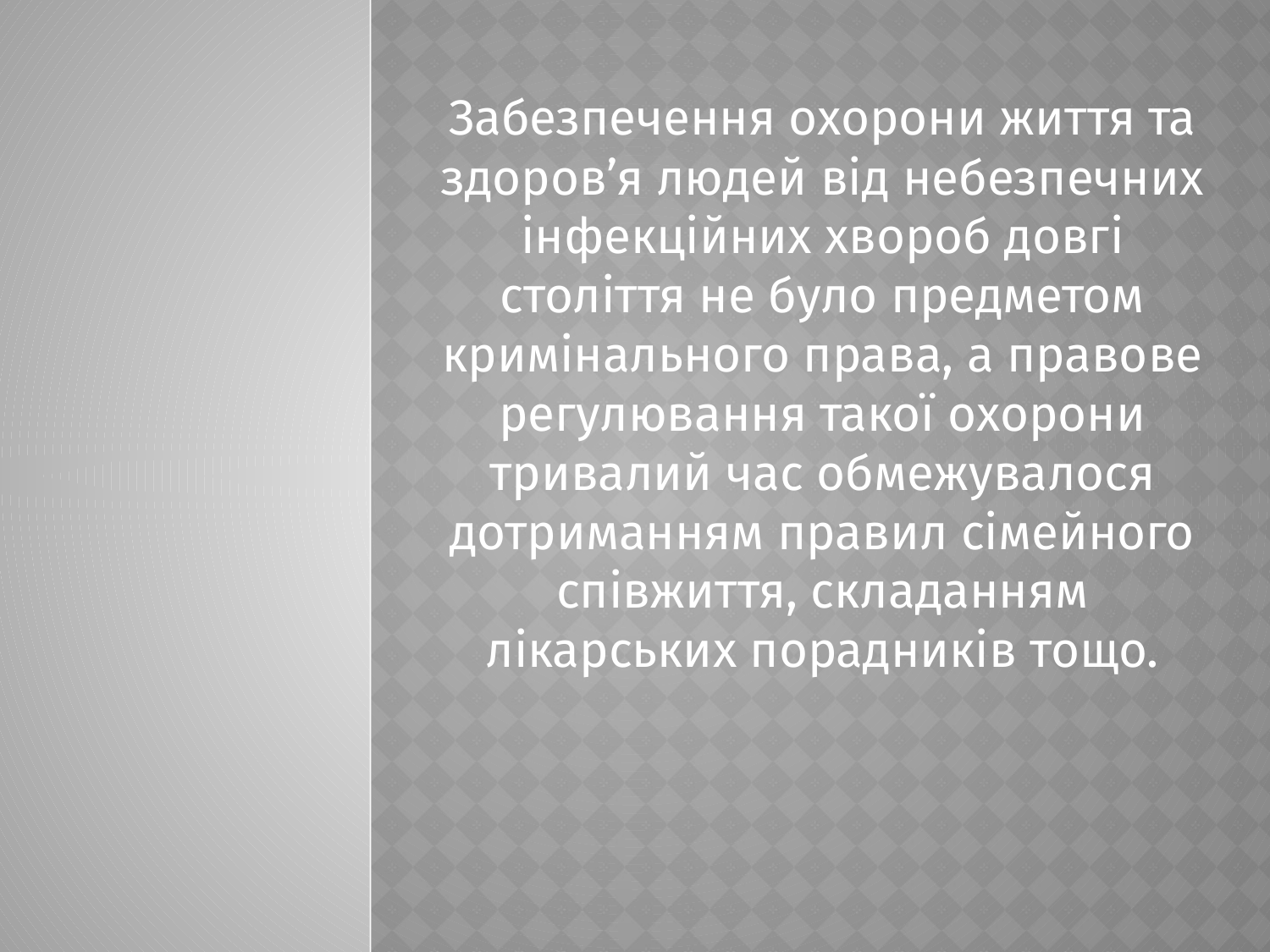

Забезпечення охорони життя та здоров’я людей від небезпечних інфекційних хвороб довгі століття не було предметом кримінального права, а правове регулювання такої охорони тривалий час обмежувалося дотриманням правил сімейного співжиття, складанням лікарських порадників тощо.